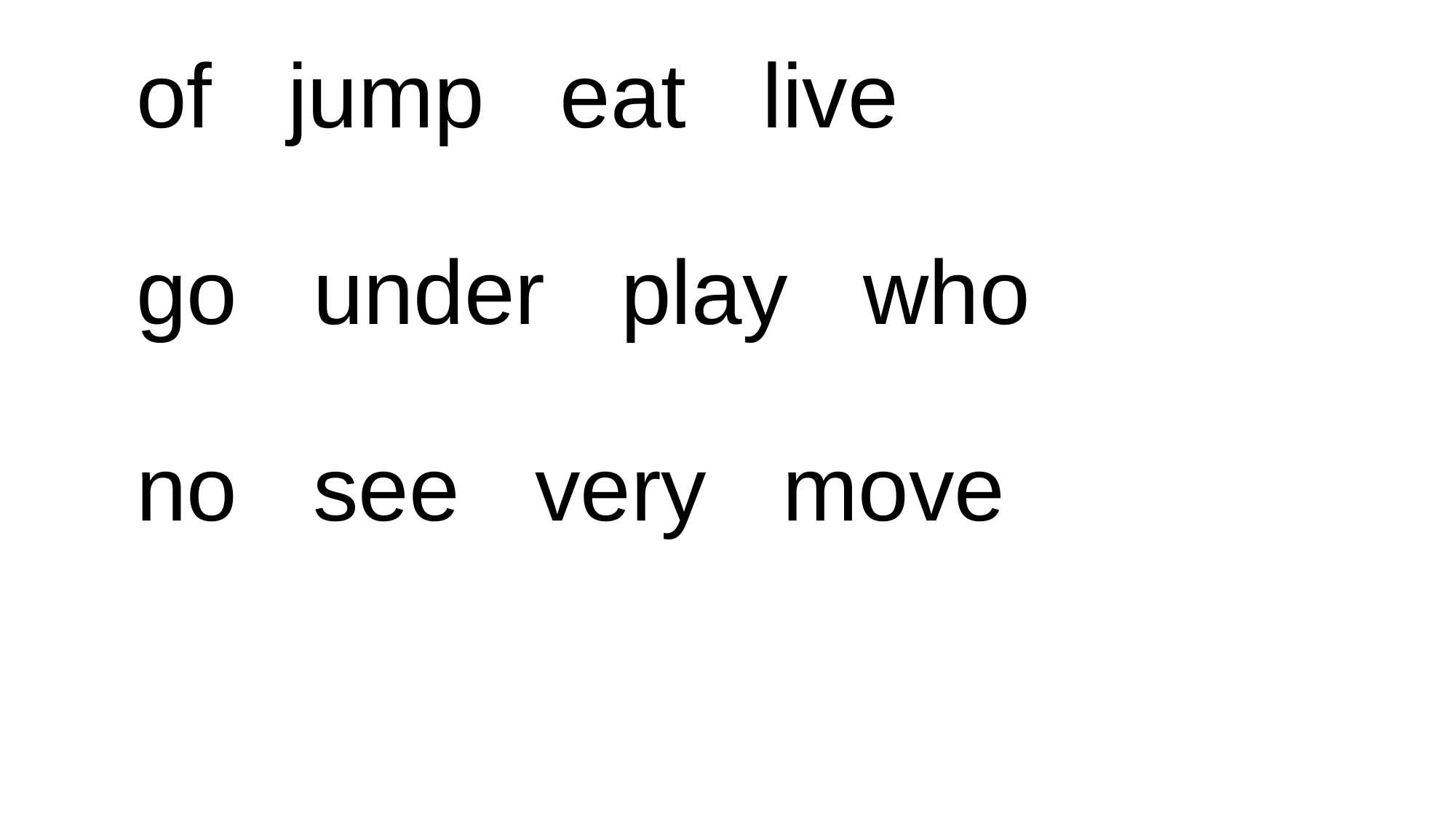

# of   jump   eat   live go   under   play   who no   see   very   move